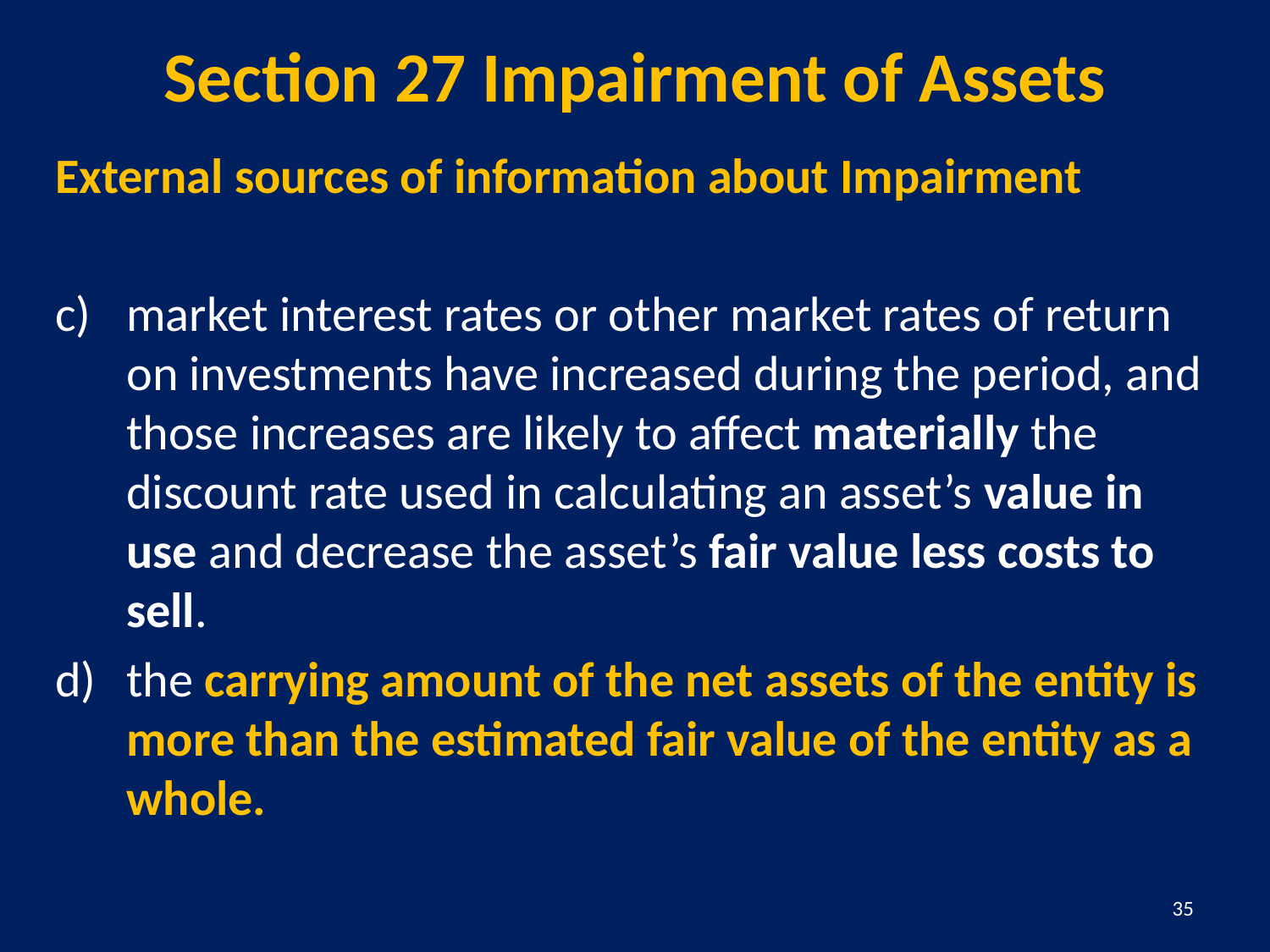

# Section 27 Impairment of Assets
External sources of information about Impairment

market interest rates or other market rates of return on investments have increased during the period, and those increases are likely to affect materially the discount rate used in calculating an asset’s value in use and decrease the asset’s fair value less costs to sell.
the carrying amount of the net assets of the entity is more than the estimated fair value of the entity as a whole.
35